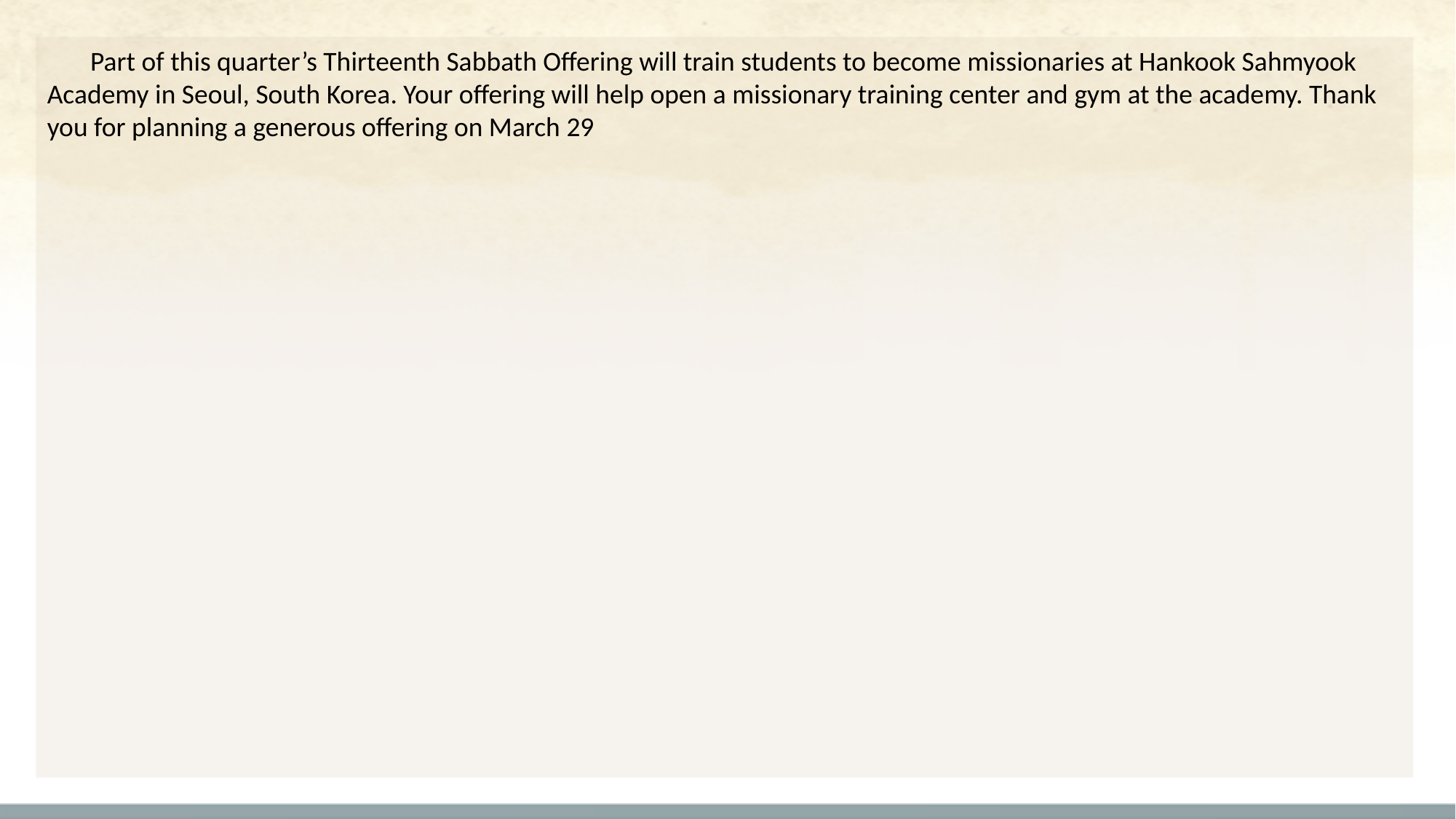

Part of this quarter’s Thirteenth Sabbath Offering will train students to become missionaries at Hankook Sahmyook Academy in Seoul, South Korea. Your offering will help open a missionary training center and gym at the academy. Thank you for planning a generous offering on March 29